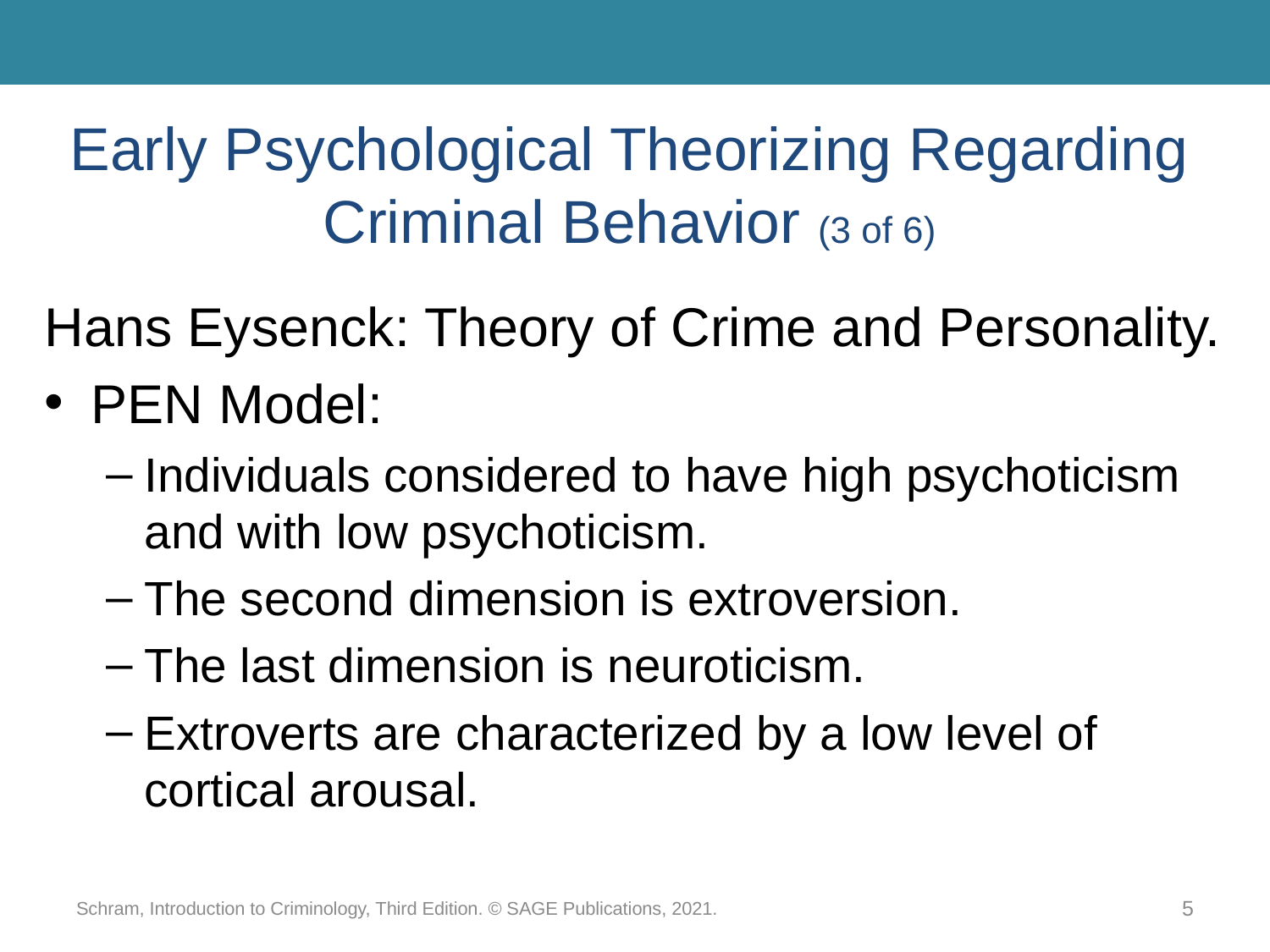

# Early Psychological Theorizing Regarding Criminal Behavior (3 of 6)
Hans Eysenck: Theory of Crime and Personality.
PEN Model:
Individuals considered to have high psychoticism and with low psychoticism.
The second dimension is extroversion.
The last dimension is neuroticism.
Extroverts are characterized by a low level of cortical arousal.

Schram, Introduction to Criminology, Third Edition. © SAGE Publications, 2021.
5